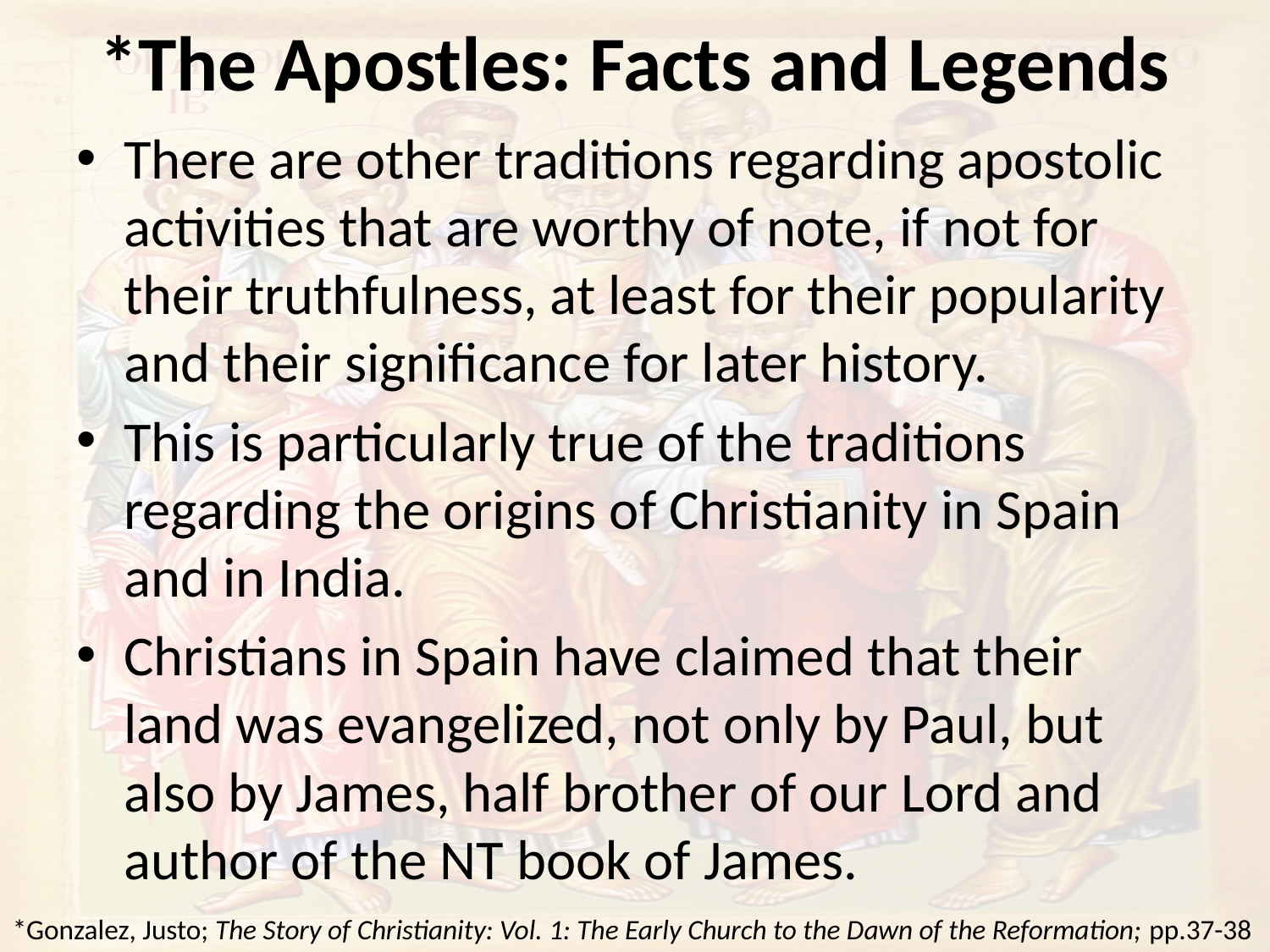

# *The Apostles: Facts and Legends
There are other traditions regarding apostolic activities that are worthy of note, if not for their truthfulness, at least for their popularity and their significance for later history.
This is particularly true of the traditions regarding the origins of Christianity in Spain and in India.
Christians in Spain have claimed that their land was evangelized, not only by Paul, but also by James, half brother of our Lord and author of the NT book of James.
*Gonzalez, Justo; The Story of Christianity: Vol. 1: The Early Church to the Dawn of the Reformation; pp.37-38